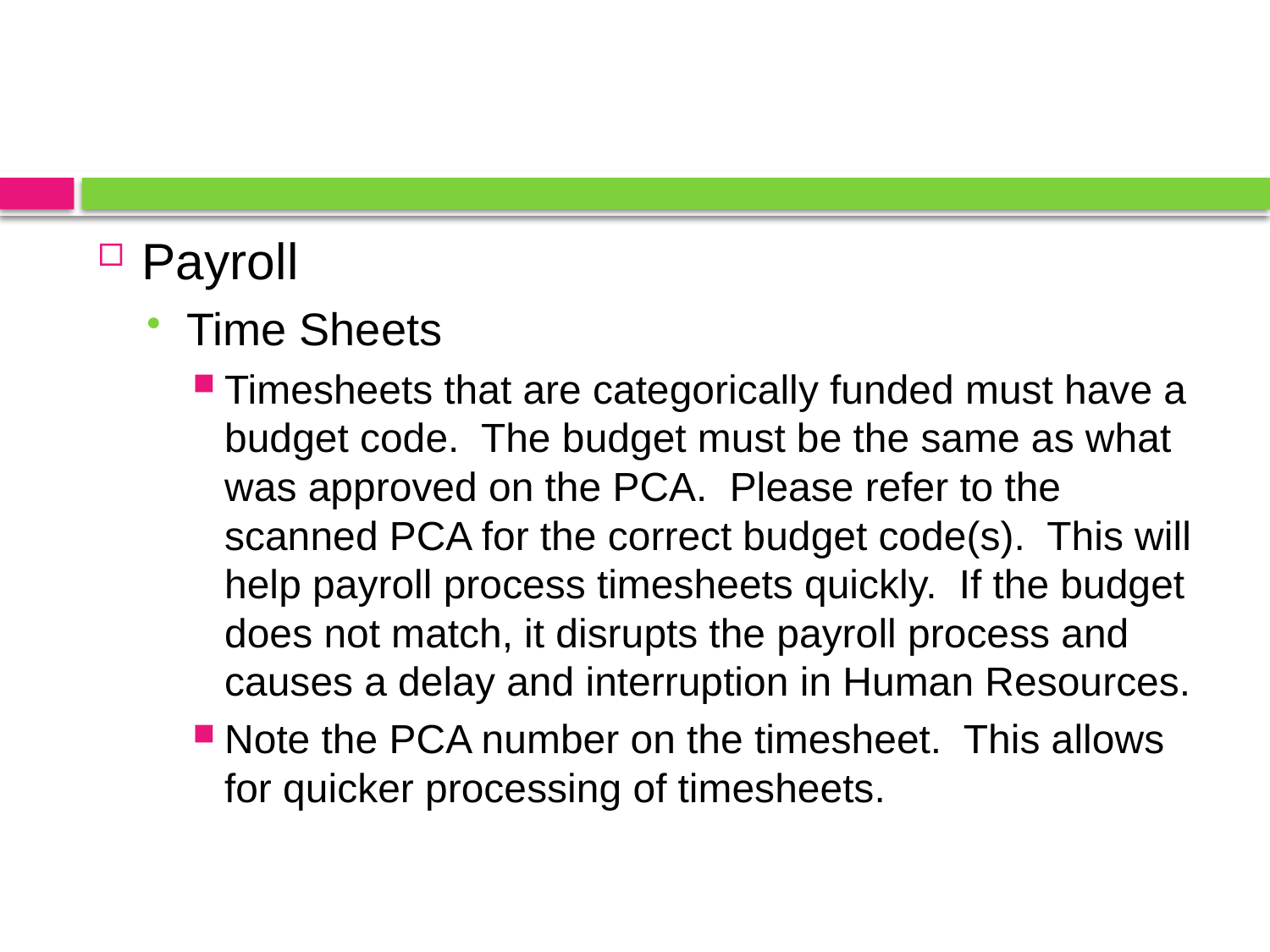

#
Payroll
Time Sheets
Timesheets that are categorically funded must have a budget code.  The budget must be the same as what was approved on the PCA.  Please refer to the scanned PCA for the correct budget code(s).  This will help payroll process timesheets quickly.  If the budget does not match, it disrupts the payroll process and causes a delay and interruption in Human Resources.
Note the PCA number on the timesheet.  This allows for quicker processing of timesheets.